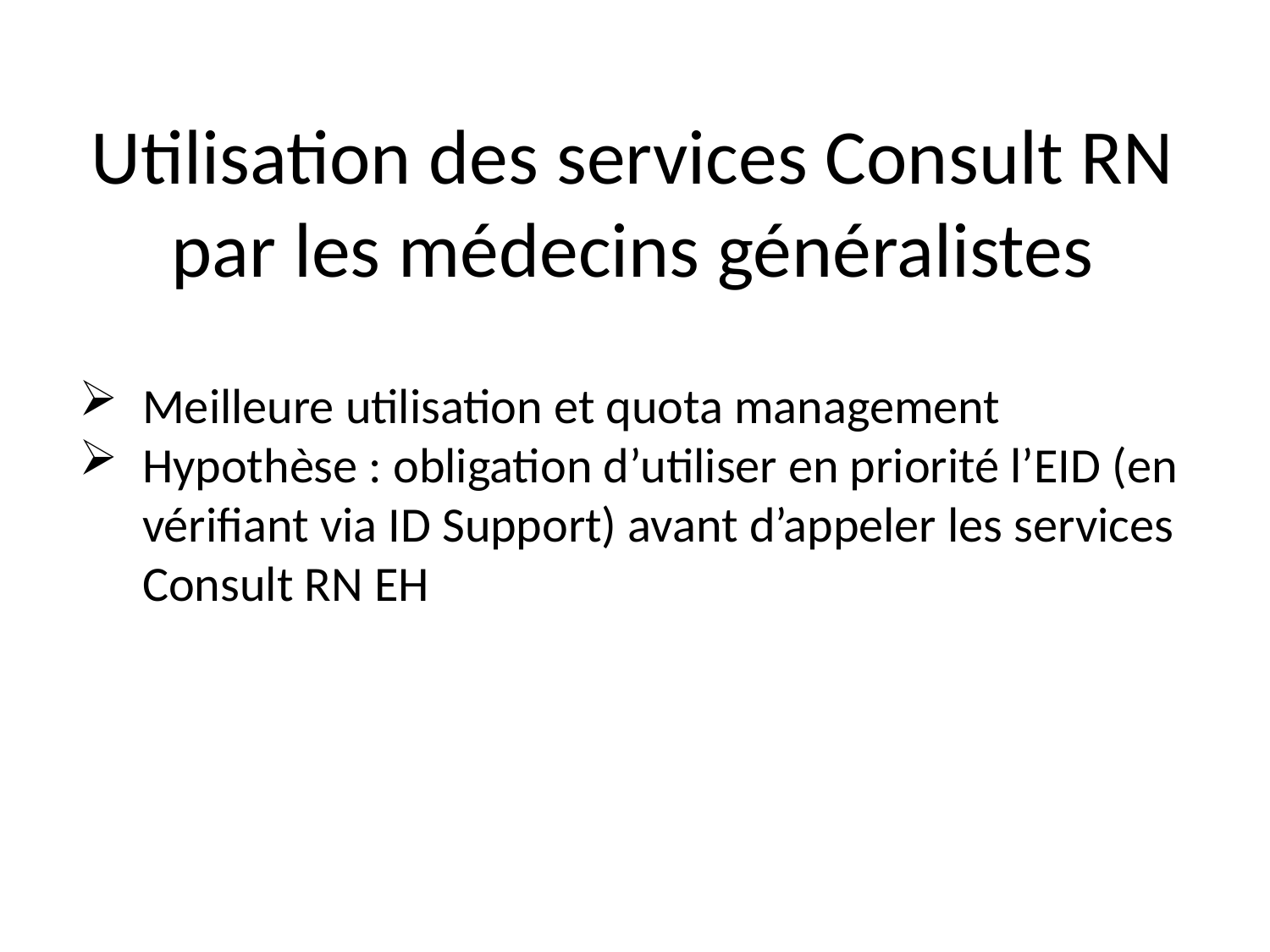

Utilisation des services Consult RN par les médecins généralistes
Meilleure utilisation et quota management
Hypothèse : obligation d’utiliser en priorité l’EID (en  vérifiant via ID Support) avant d’appeler les services Consult RN EH